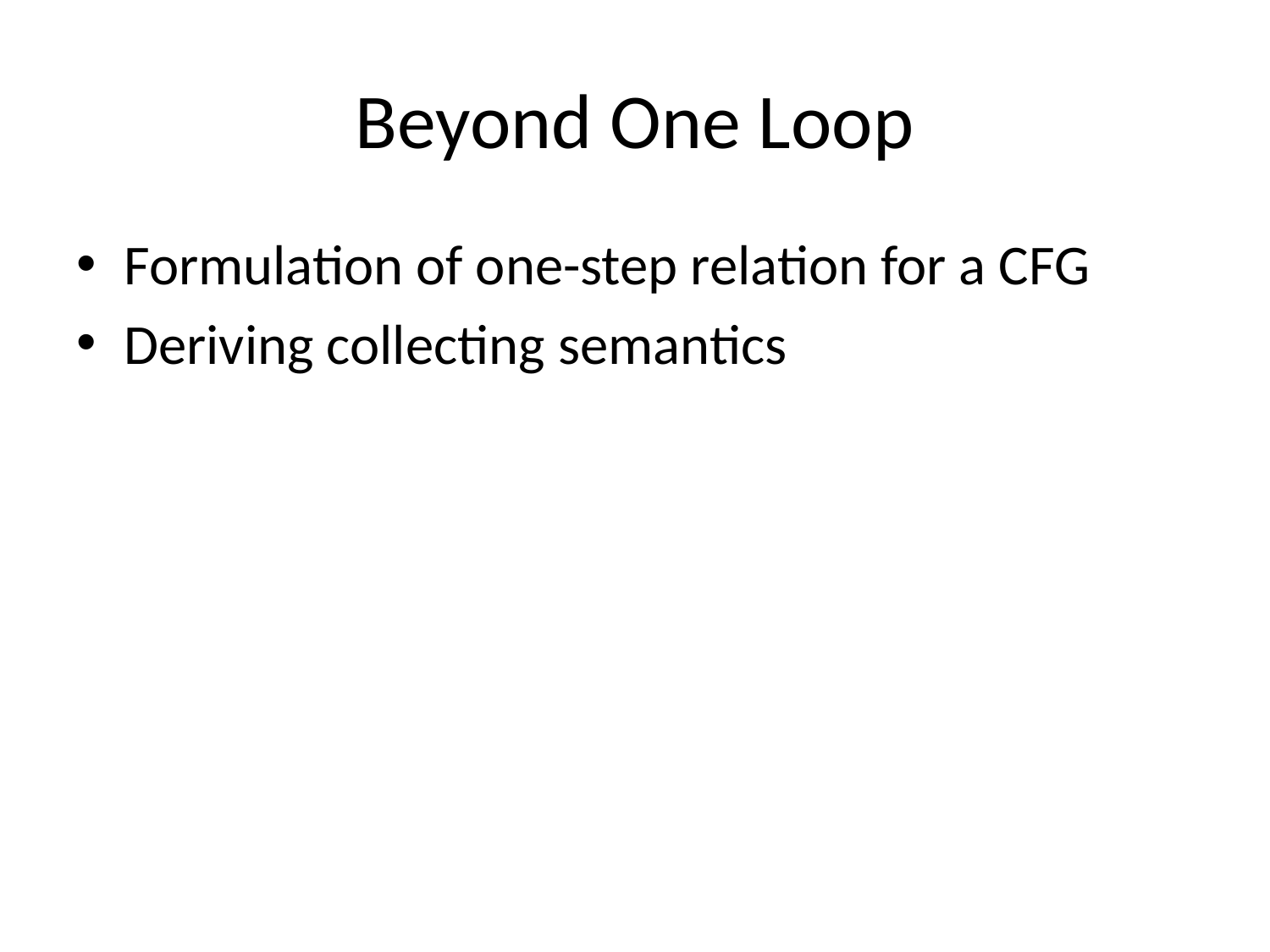

# Beyond One Loop
Formulation of one-step relation for a CFG
Deriving collecting semantics